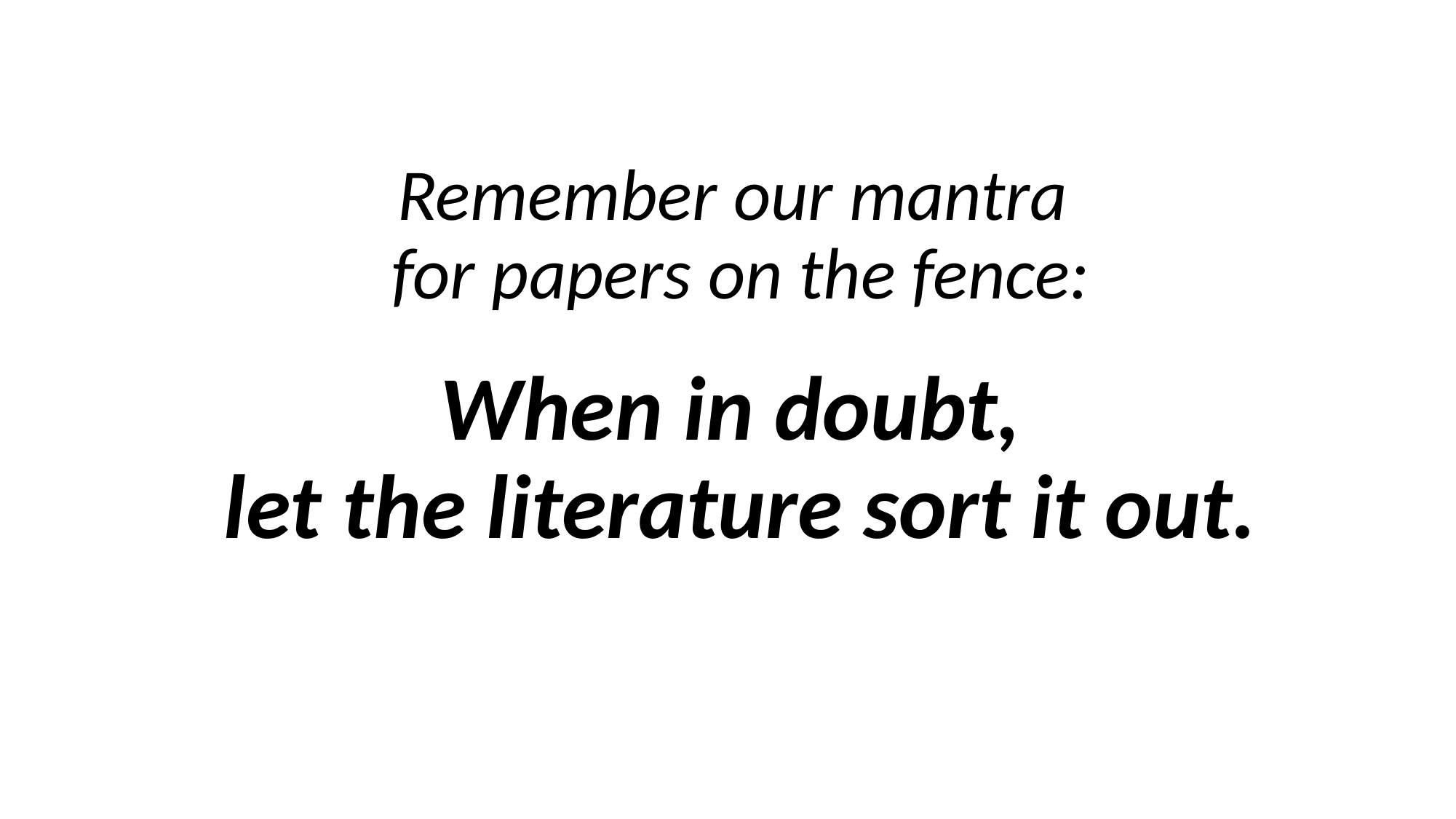

Remember our mantra
for papers on the fence:

When in doubt,
let the literature sort it out.